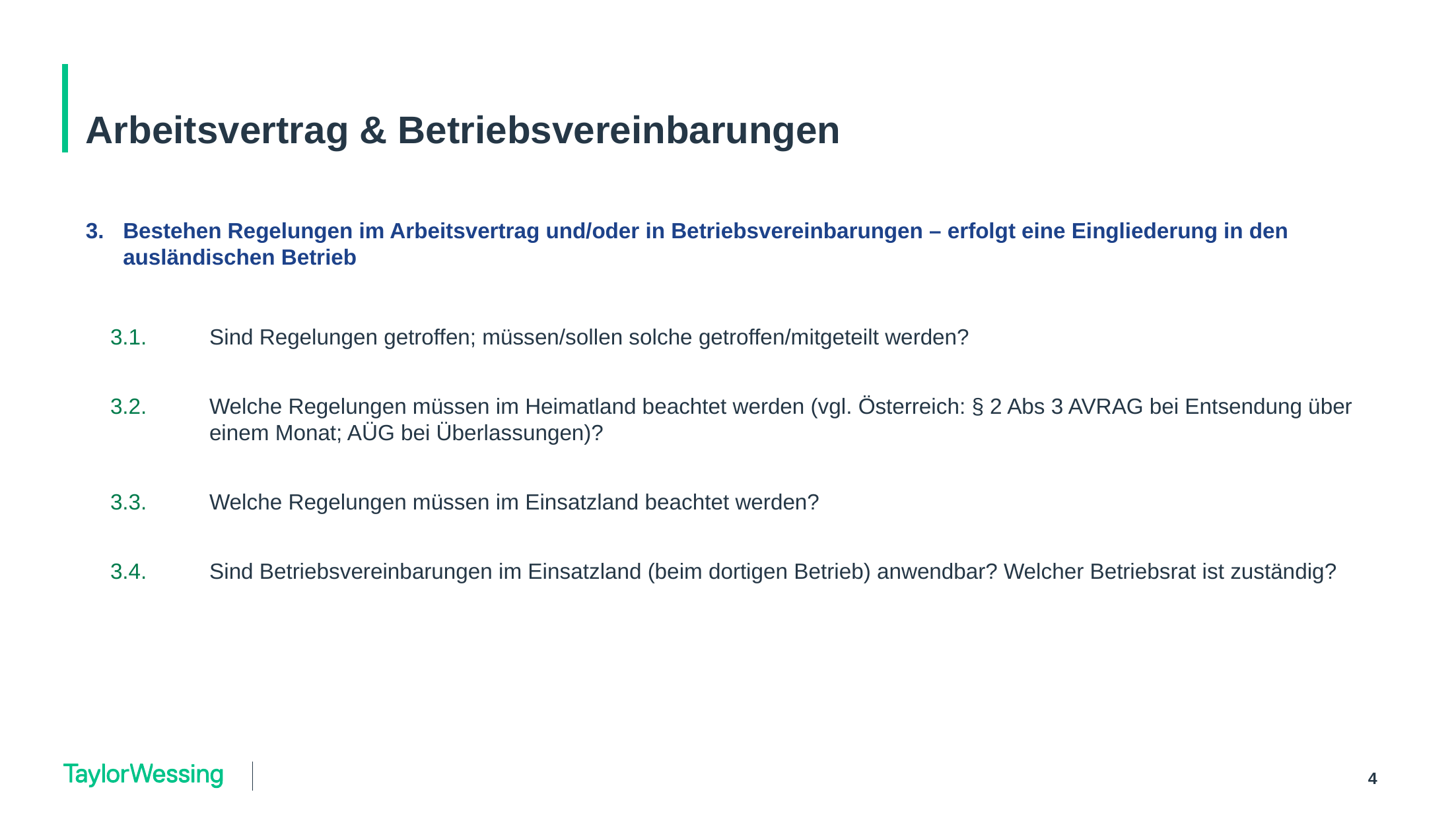

# Arbeitsvertrag & Betriebsvereinbarungen
Bestehen Regelungen im Arbeitsvertrag und/oder in Betriebsvereinbarungen – erfolgt eine Eingliederung in den ausländischen Betrieb

3.1.	Sind Regelungen getroffen; müssen/sollen solche getroffen/mitgeteilt werden?

3.2.	Welche Regelungen müssen im Heimatland beachtet werden (vgl. Österreich: § 2 Abs 3 AVRAG bei Entsendung über 	einem Monat; AÜG bei Überlassungen)?

3.3.	Welche Regelungen müssen im Einsatzland beachtet werden?

3.4.	Sind Betriebsvereinbarungen im Einsatzland (beim dortigen Betrieb) anwendbar? Welcher Betriebsrat ist zuständig?
4